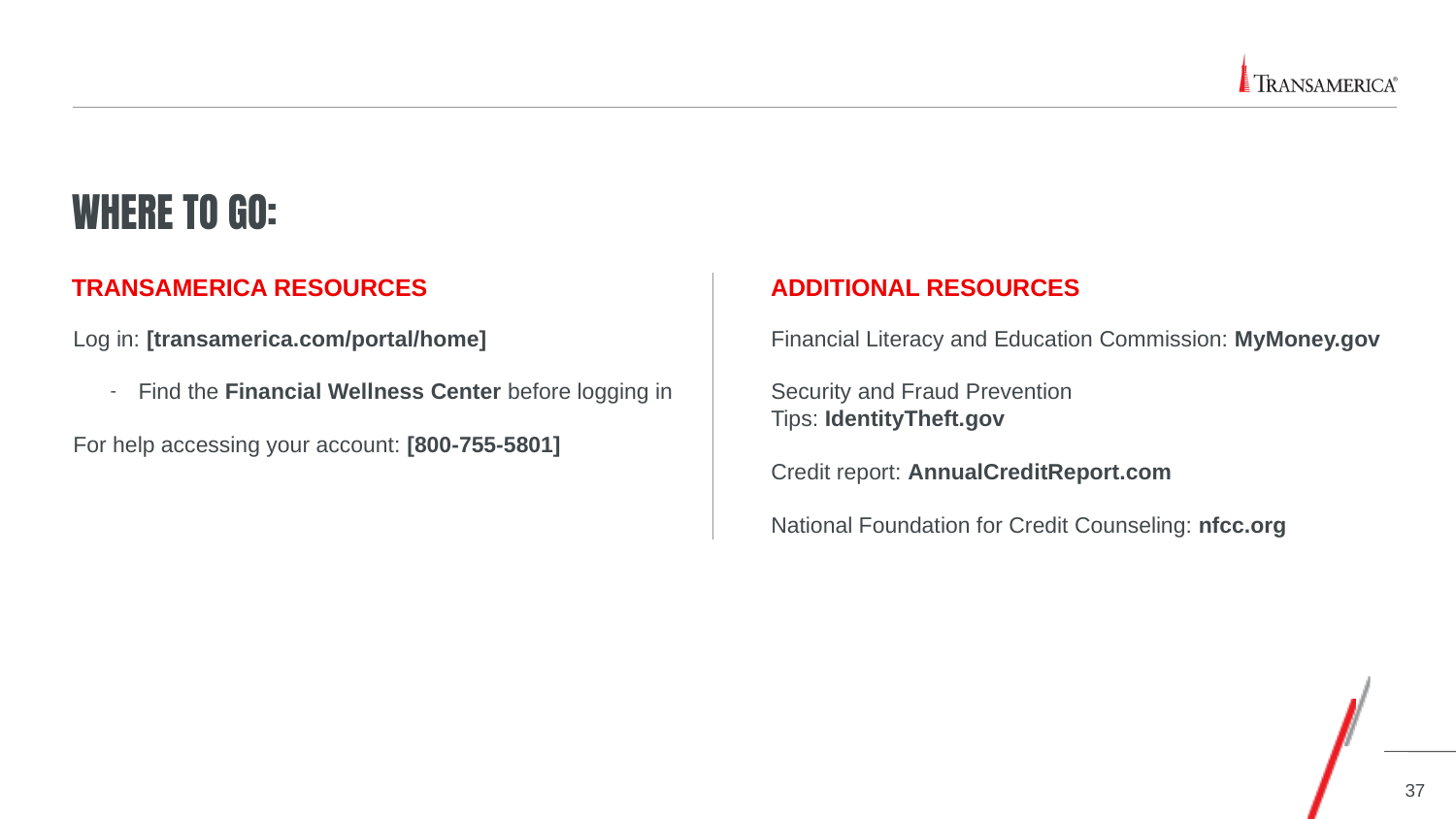

# Where to go:
TRANSAMERICA RESOURCES
ADDITIONAL RESOURCES
Financial Literacy and Education Commission: MyMoney.gov

Security and Fraud Prevention
Tips: IdentityTheft.gov

Credit report: AnnualCreditReport.com

National Foundation for Credit Counseling: nfcc.org

Log in: [transamerica.com/portal/home]

Find the Financial Wellness Center before logging in

For help accessing your account: [800-755-5801]

37